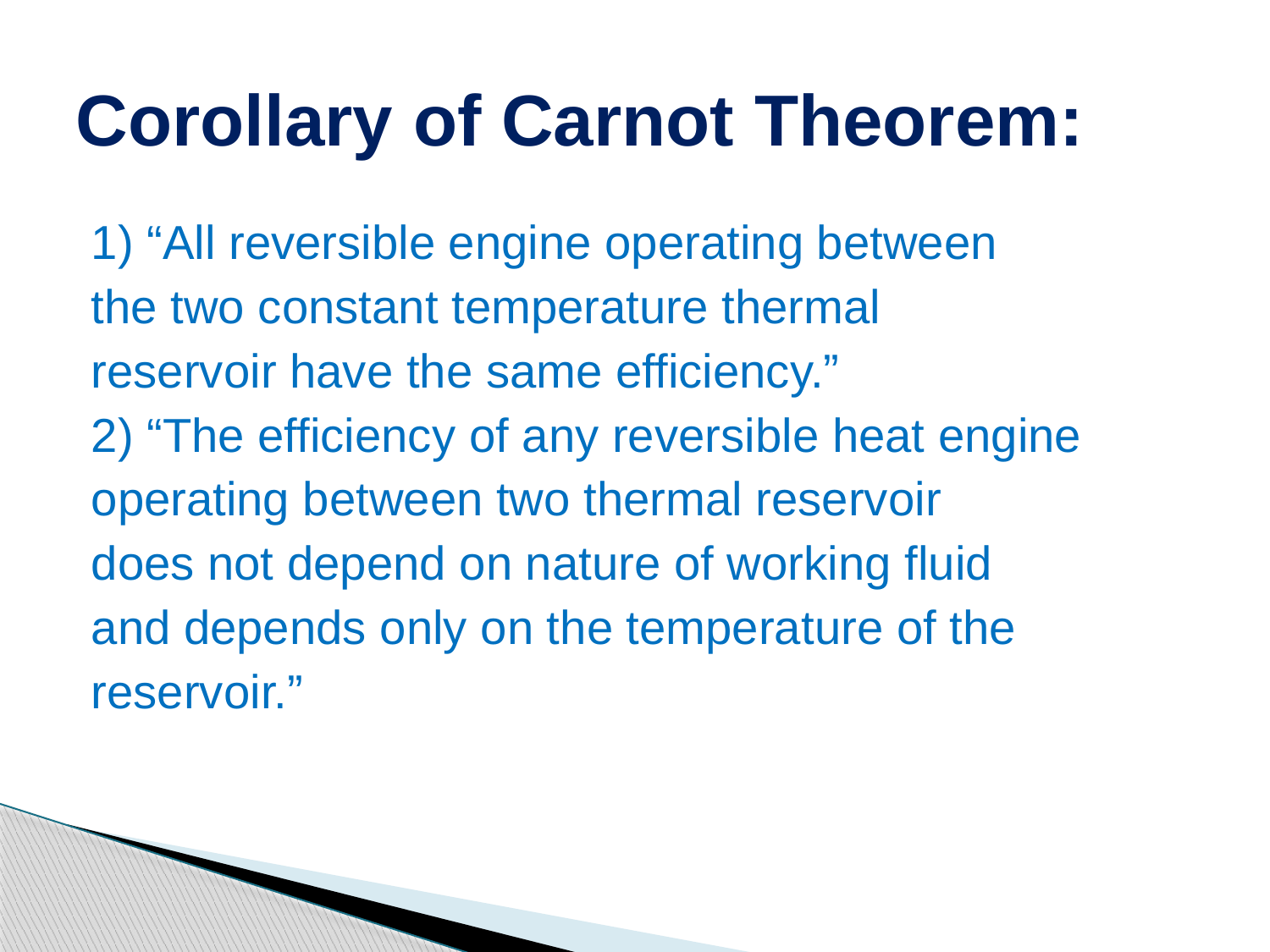

# Corollary of Carnot Theorem:
1) “All reversible engine operating between
the two constant temperature thermal
reservoir have the same efficiency.”
2) “The efficiency of any reversible heat engine
operating between two thermal reservoir
does not depend on nature of working fluid
and depends only on the temperature of the
reservoir.”